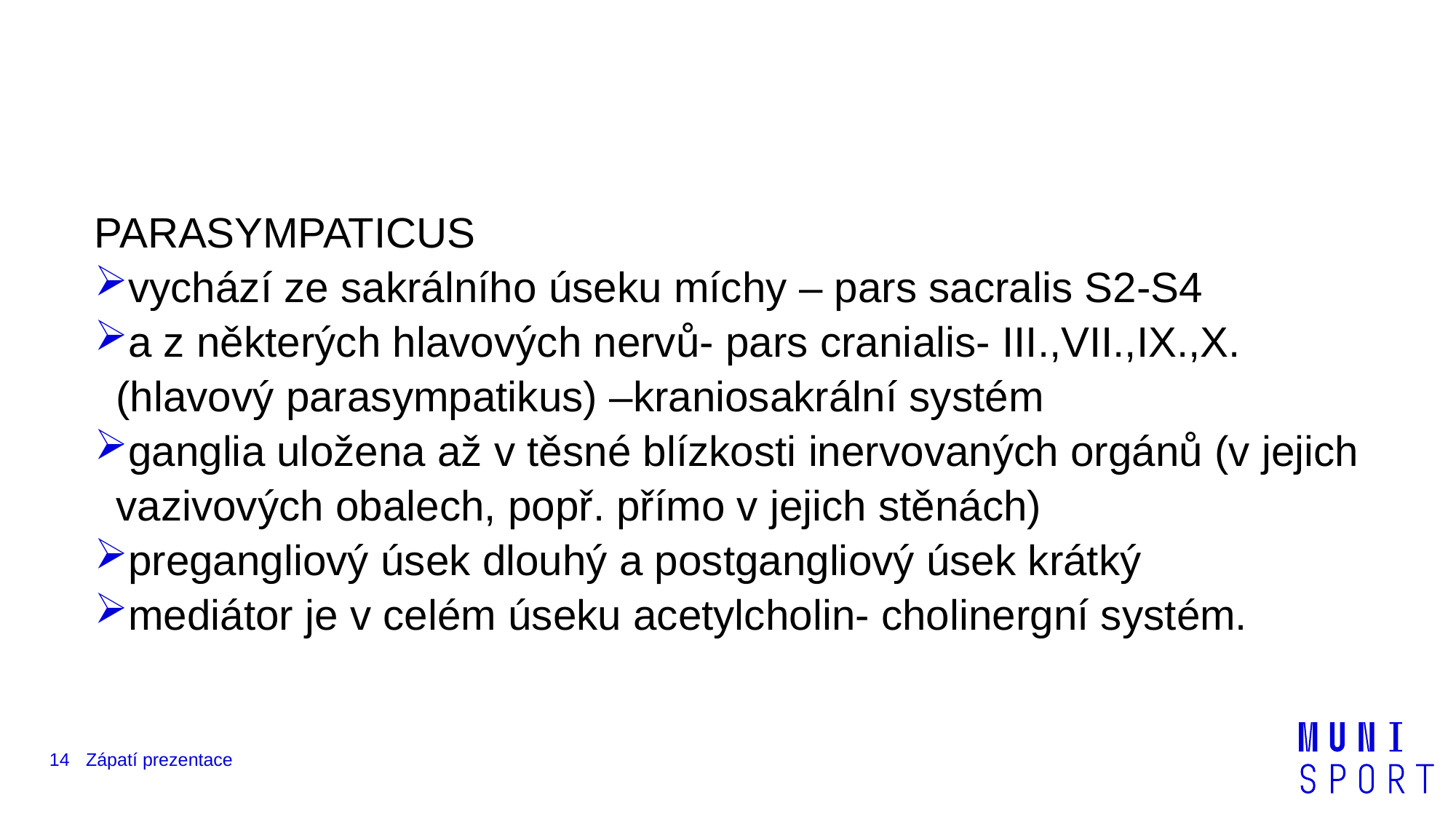

#
PARASYMPATICUS
vychází ze sakrálního úseku míchy – pars sacralis S2-S4
a z některých hlavových nervů- pars cranialis- III.,VII.,IX.,X. (hlavový parasympatikus) –kraniosakrální systém
ganglia uložena až v těsné blízkosti inervovaných orgánů (v jejich vazivových obalech, popř. přímo v jejich stěnách)
pregangliový úsek dlouhý a postgangliový úsek krátký
mediátor je v celém úseku acetylcholin- cholinergní systém.
14
Zápatí prezentace